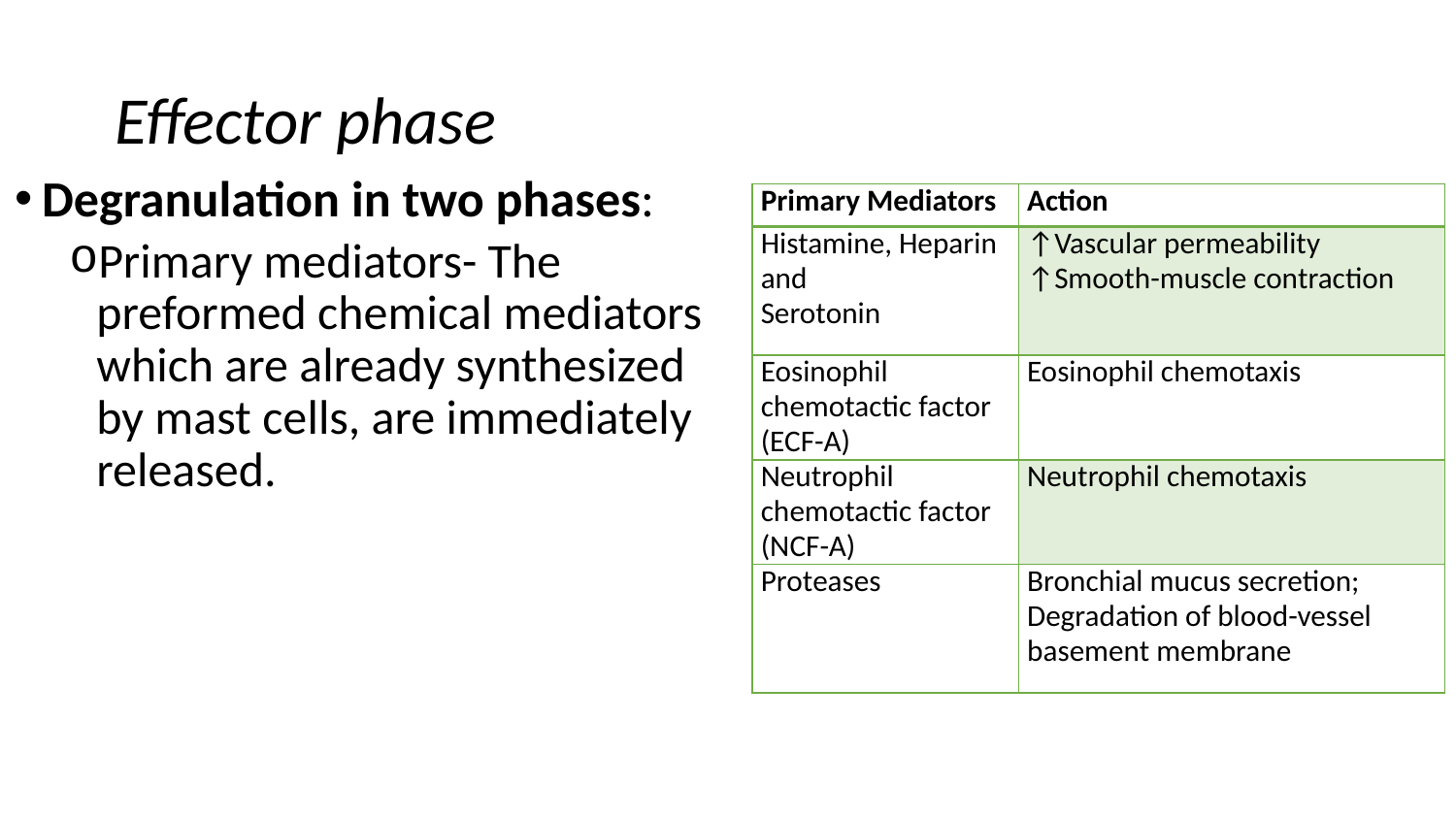

# Effector phase
Degranulation in two phases:
Primary mediators- The preformed chemical mediators which are already synthesized by mast cells, are immediately released.
| Primary Mediators | Action |
| --- | --- |
| Histamine, Heparin and Serotonin | ↑Vascular permeability ↑Smooth-muscle contraction |
| Eosinophil chemotactic factor (ECF-A) | Eosinophil chemotaxis |
| Neutrophil chemotactic factor (NCF-A) | Neutrophil chemotaxis |
| Proteases | Bronchial mucus secretion; Degradation of blood-vessel basement membrane |